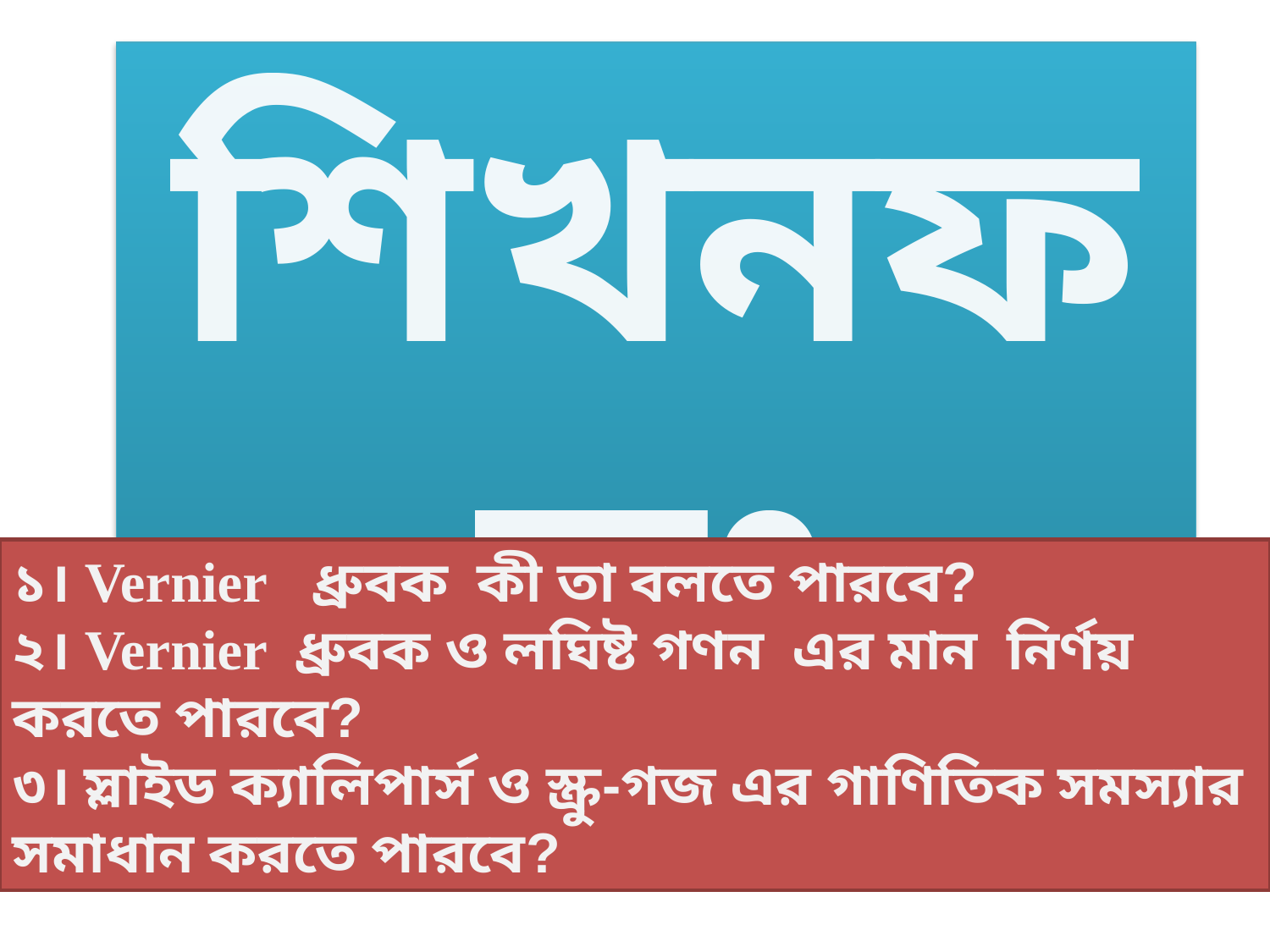

শিখনফলঃ
১। Vernier   ধ্রুবক  কী তা বলতে পারবে?
২। Vernier  ধ্রুবক ও লঘিষ্ট গণন  এর মান  নির্ণয় করতে পারবে?
৩। স্লাইড ক্যালিপার্স ও স্ক্রু-গজ এর গাণিতিক সমস্যার সমাধান করতে পারবে?